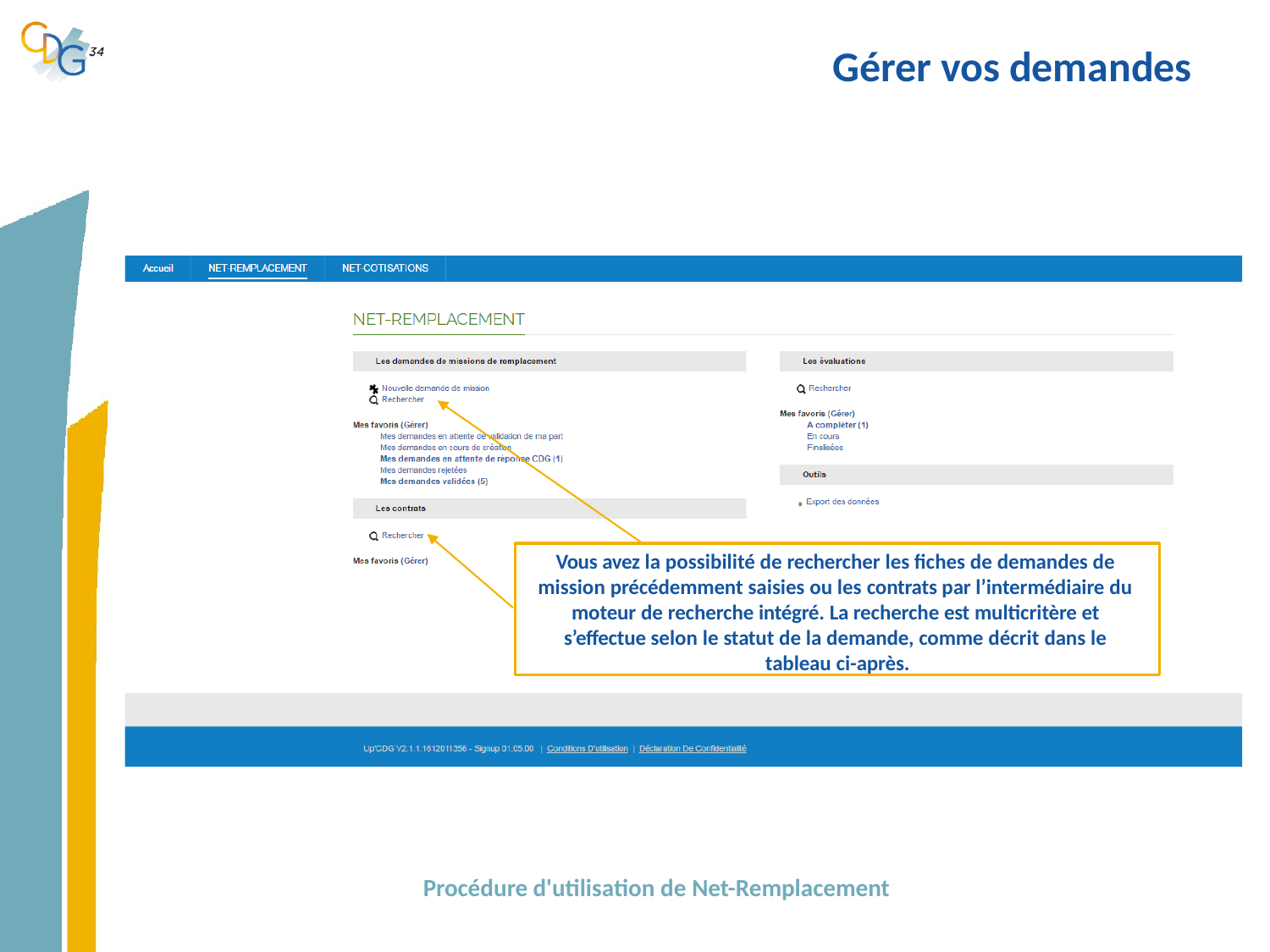

# Gérer vos demandes

Vous avez la possibilité de rechercher les fiches de demandes de  mission précédemment saisies ou les contrats par l’intermédiaire du  moteur de recherche intégré. La recherche est multicritère et  s’effectue selon le statut de la demande, comme décrit dans le  tableau ci-après.

Procédure d'utilisation de Net-Remplacement